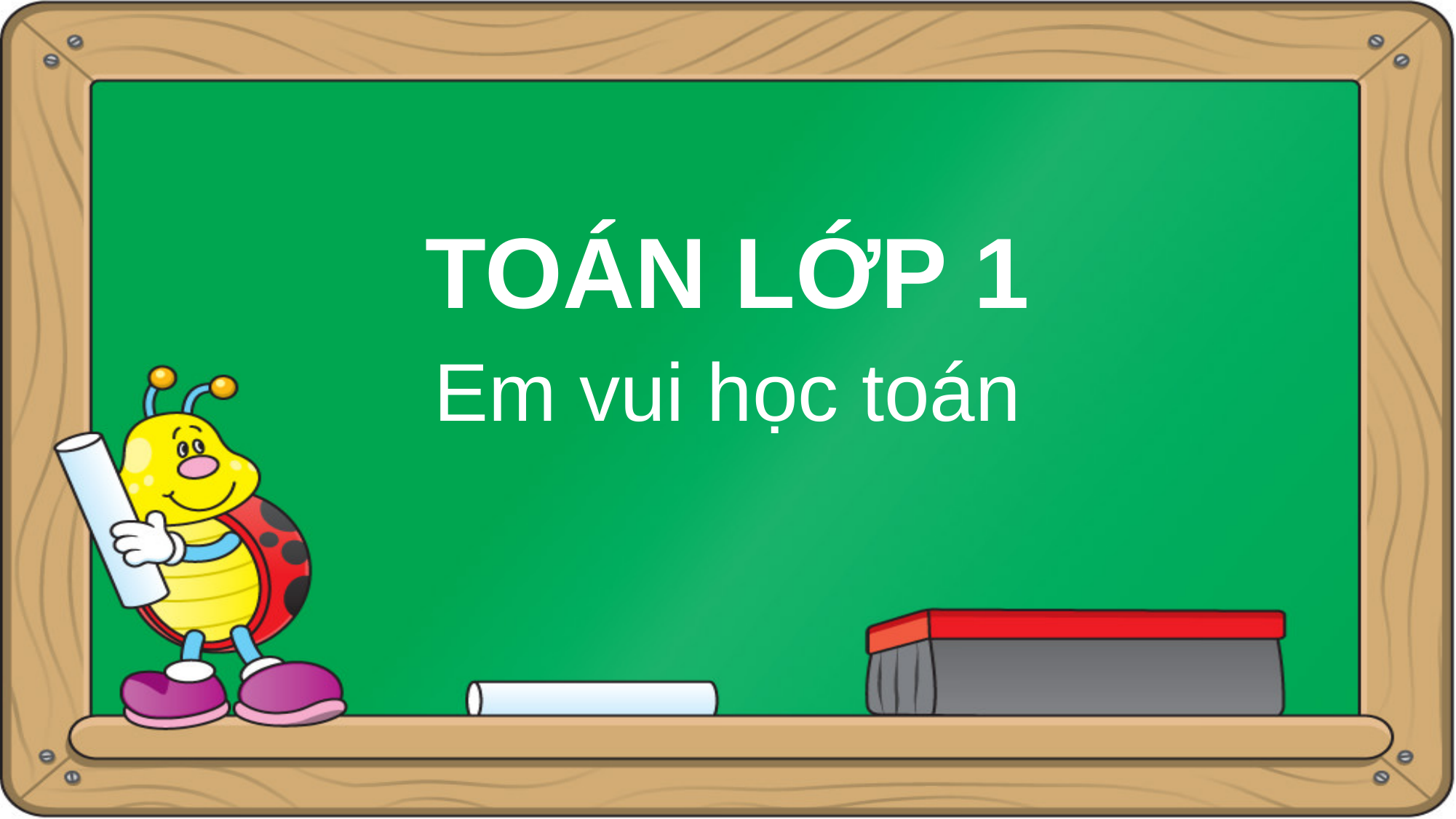

# TOÁN LỚP 1
Em vui học toán